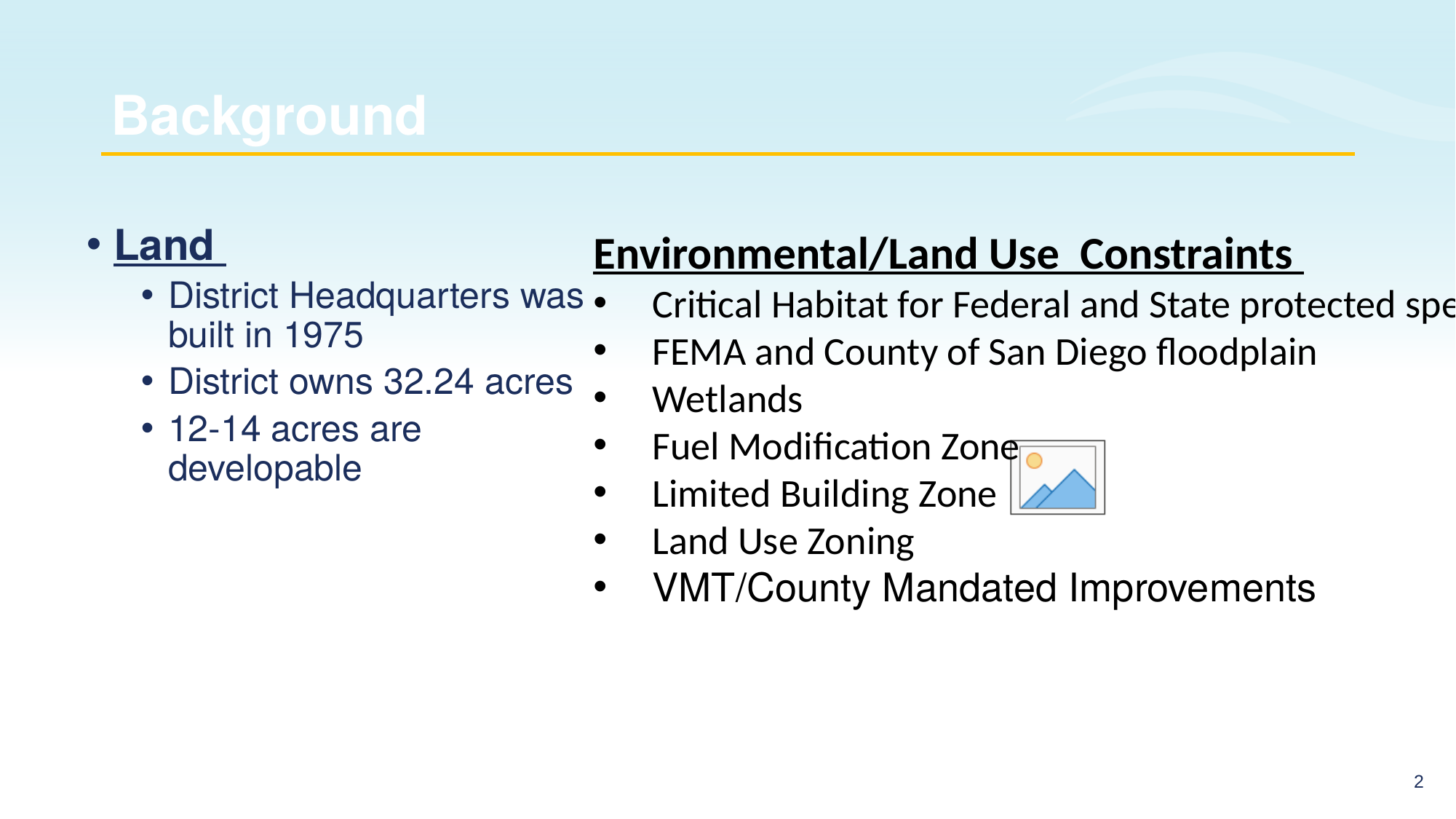

# Background
Land
District Headquarters was built in 1975
District owns 32.24 acres
12-14 acres are developable

Environmental/Land Use  Constraints
Critical Habitat for Federal and State protected species
FEMA and County of San Diego floodplain
Wetlands
Fuel Modification Zone
Limited Building Zone
Land Use Zoning
VMT/County Mandated Improvements
2